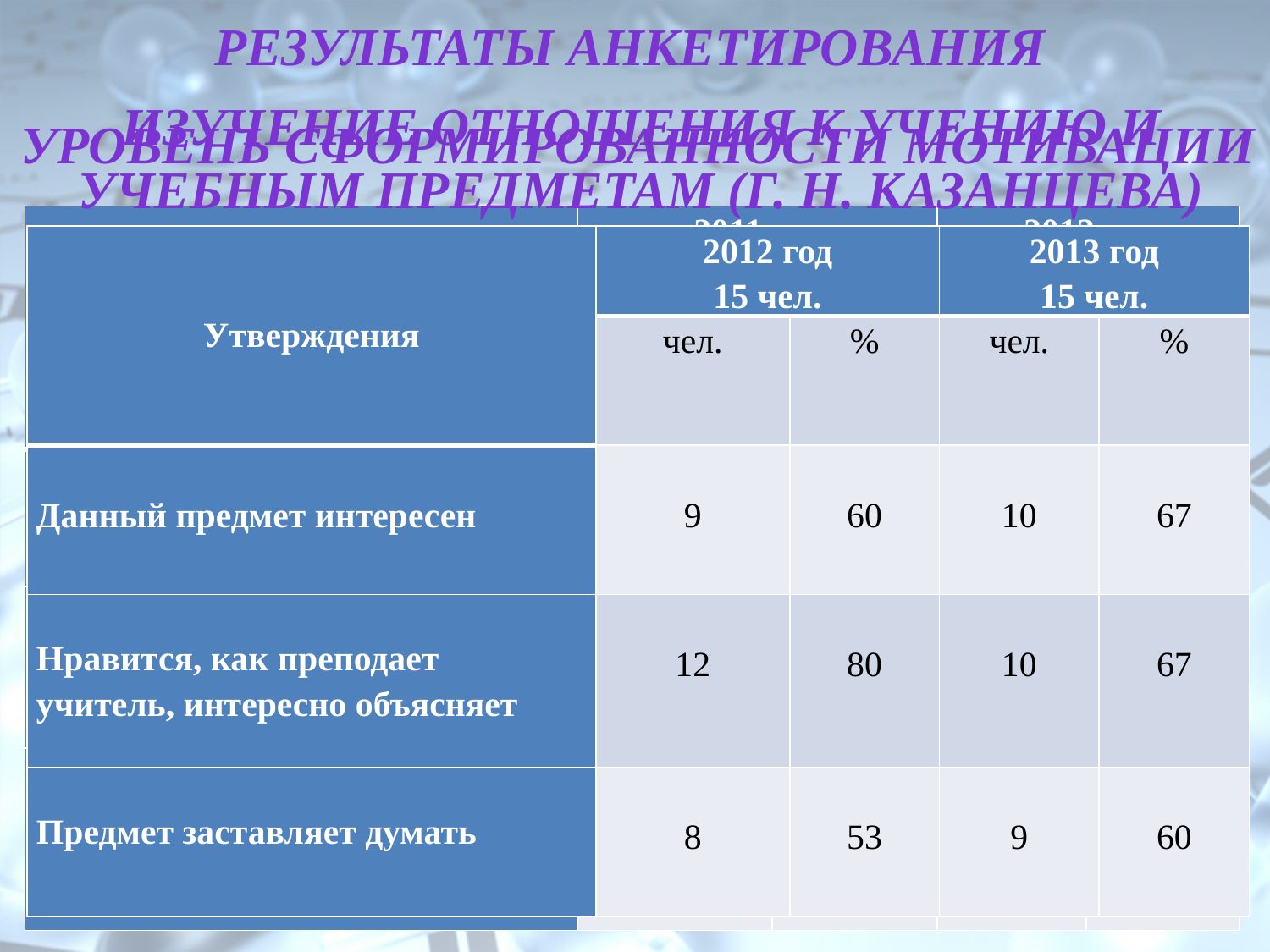

Результаты анкетирования
Изучение отношения к учению и учебным предметам (г. Н. казанцева)
Уровень сформированности мотивации
| Утверждения | 2011 год 10 «а» 15 чел. |  | 2012 год 11 «а» 15 чел. |  |
| --- | --- | --- | --- | --- |
|  | чел. | % | чел. | % |
| Проявляю интерес к химии | 9 | 60 | 10 | 67 |
| Мне интересны не только знания, но и способы их получения | 8 | 53 | 10 | 67 |
| Испытываю интерес к самообразованию по химии | 8 | 53 | 9 | 60 |
| Утверждения | 2012 год 15 чел. |  | 2013 год 15 чел. |  |
| --- | --- | --- | --- | --- |
|  | чел. | % | чел. | % |
| Данный предмет интересен | 9 | 60 | 10 | 67 |
| Нравится, как преподает учитель, интересно объясняет | 12 | 80 | 10 | 67 |
| Предмет заставляет думать | 8 | 53 | 9 | 60 |